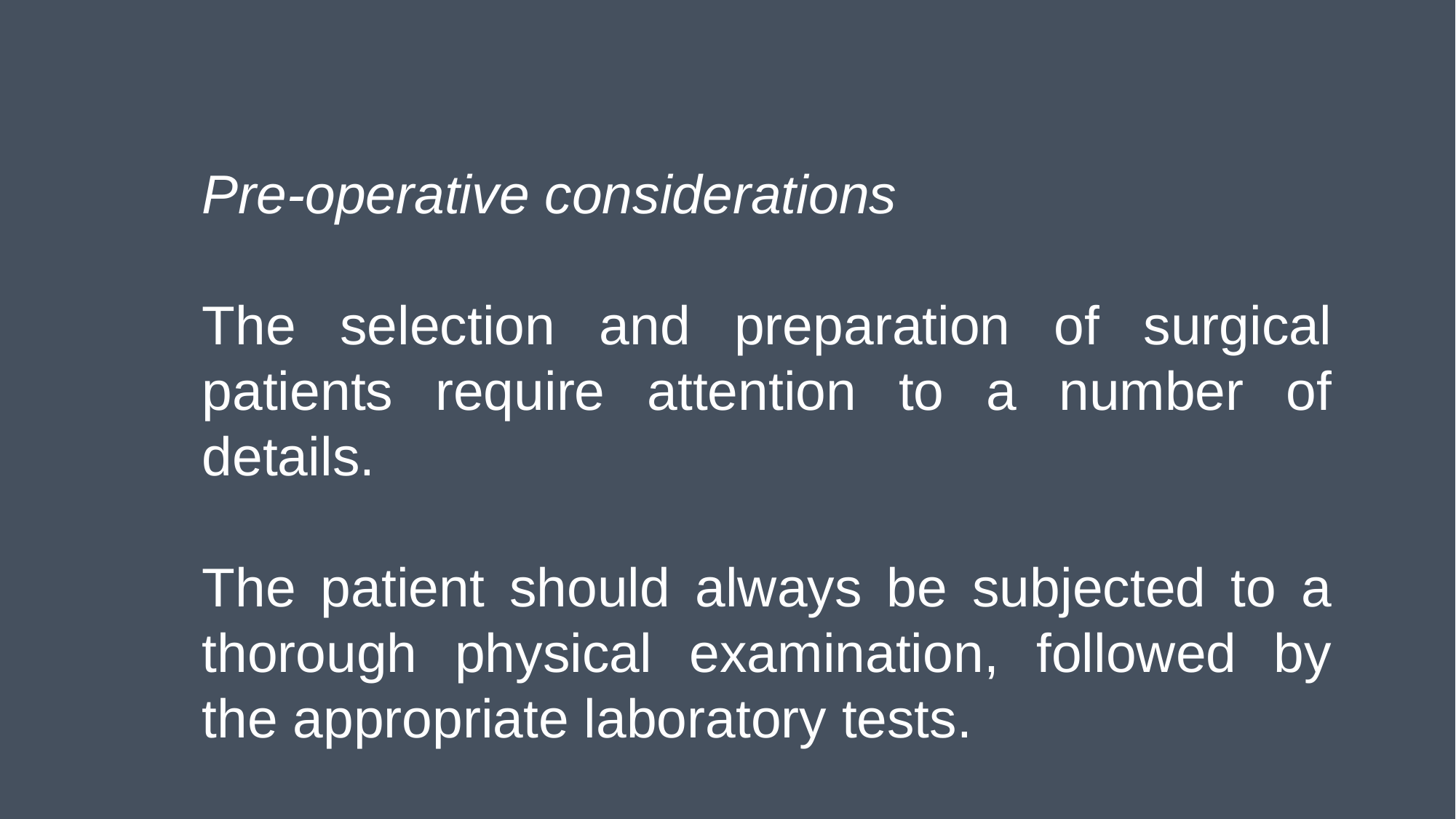

Pre-operative considerations

The selection and preparation of surgical patients require attention to a number of details.

The patient should always be subjected to a thorough physical examination, followed by the appropriate laboratory tests.